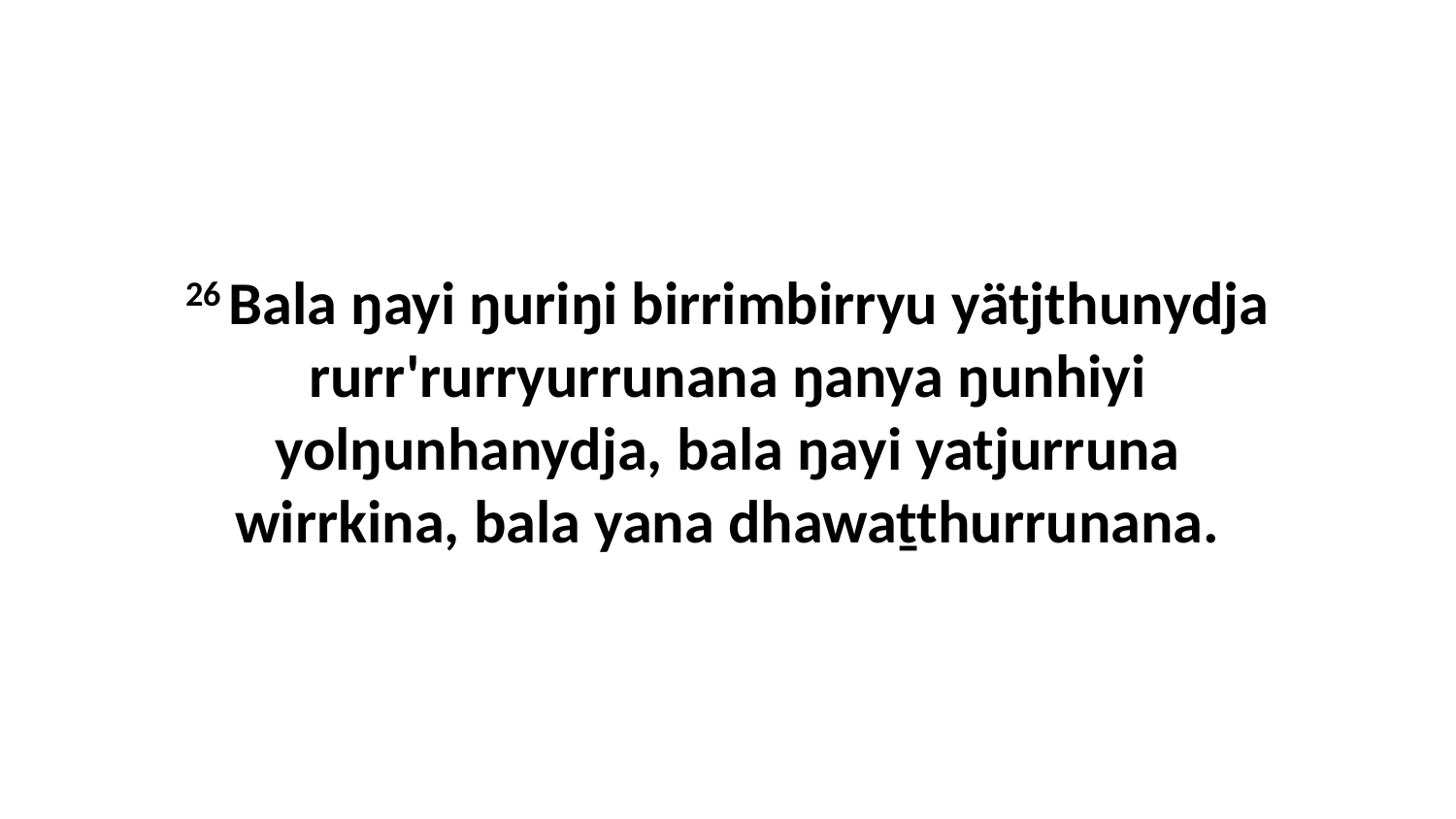

26 Bala ŋayi ŋuriŋi birrimbirryu yätjthunydja rurr'rurryurrunana ŋanya ŋunhiyi yolŋunhanydja, bala ŋayi yatjurruna wirrkina, bala yana dhawaṯthurrunana.